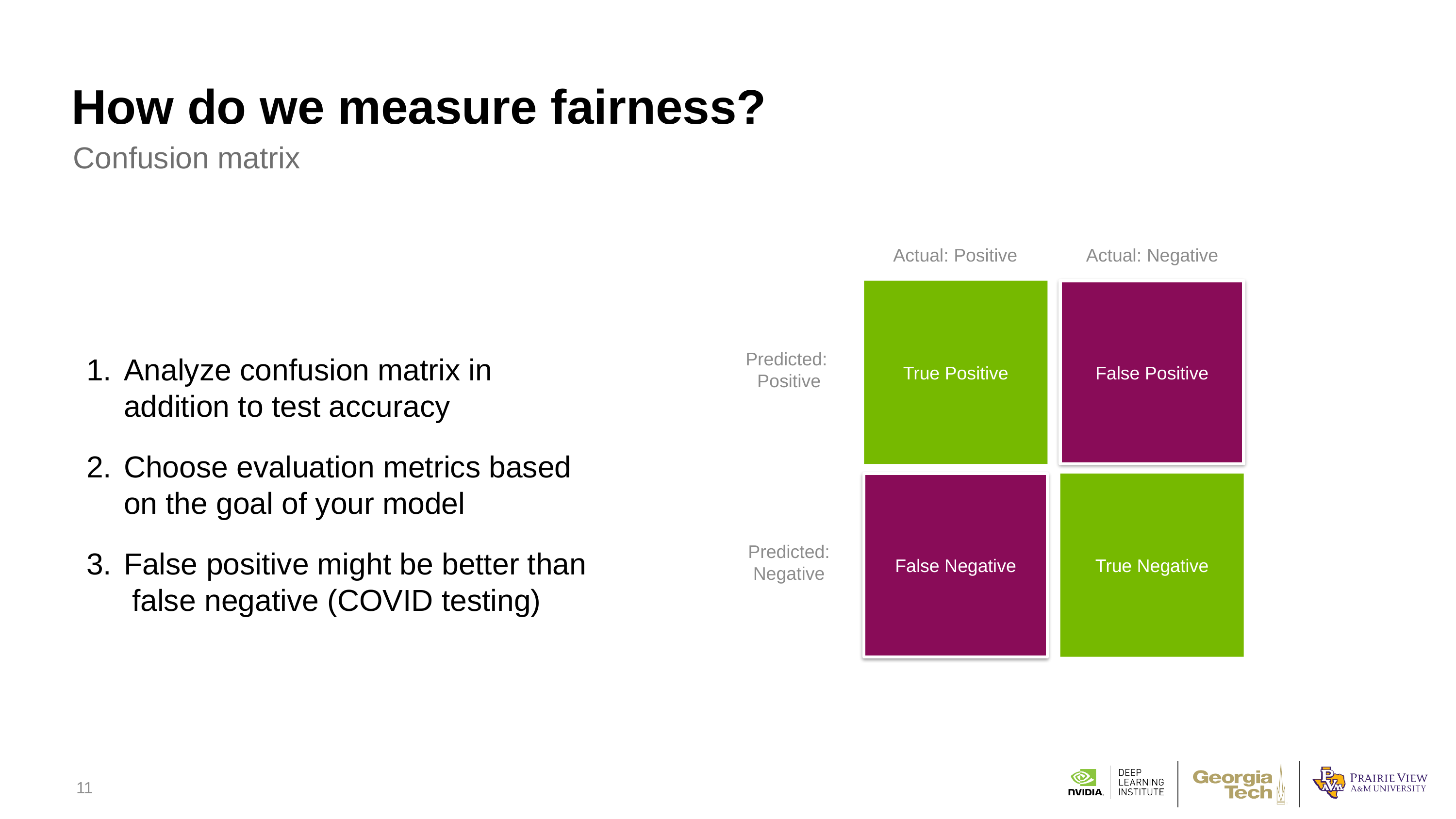

# How do we measure fairness?
Confusion matrix
Actual: Positive
Actual: Negative
False Positive
True Positive
Predicted:
Positive
Analyze confusion matrix in addition to test accuracy
Choose evaluation metrics based on the goal of your model
False positive might be better than  false negative (COVID testing)
False Negative
True Negative
Predicted:
Negative